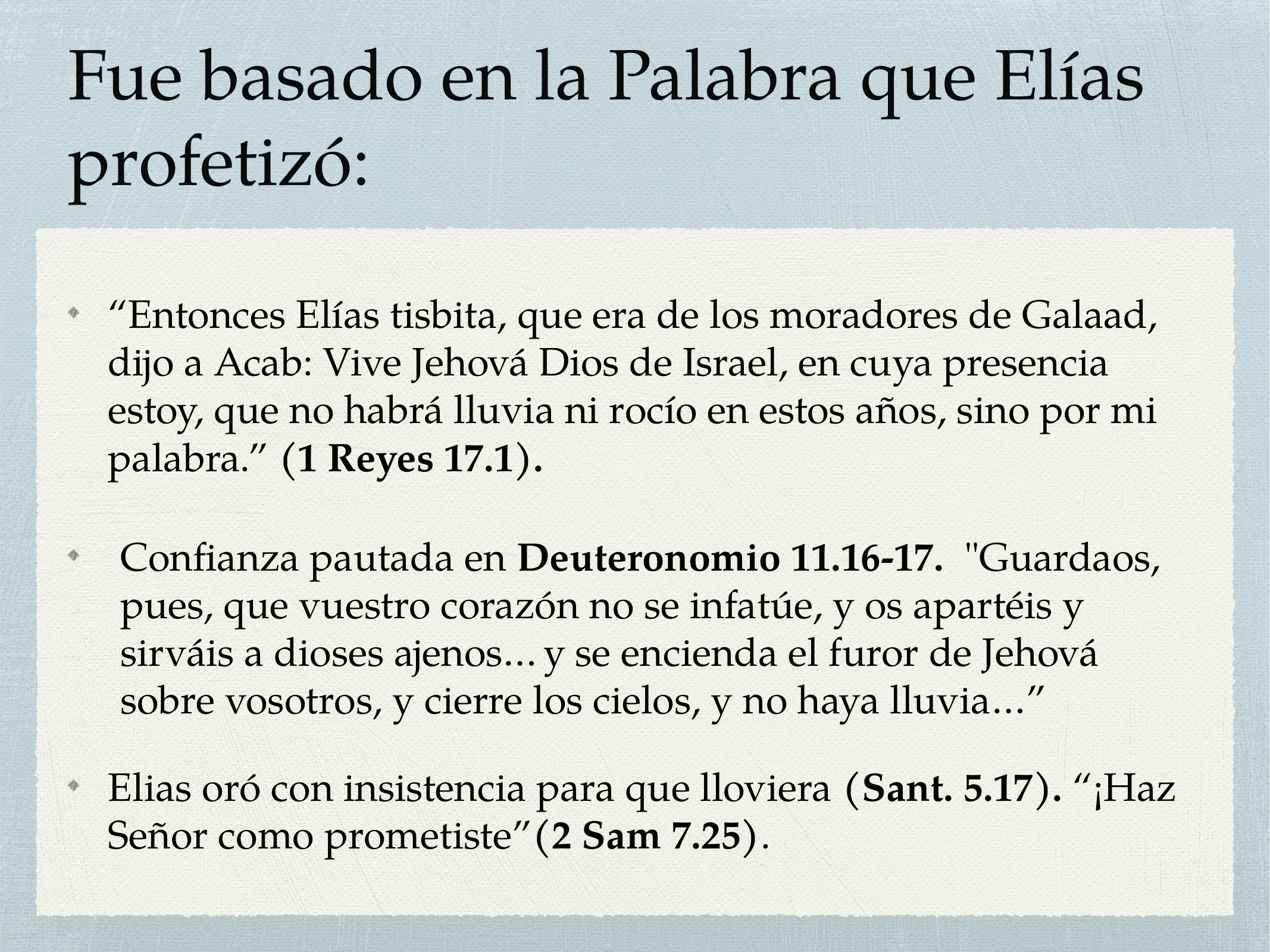

# Fue basado en la Palabra que Elías profetizó:
“Entonces Elías tisbita, que era de los moradores de Galaad, dijo a Acab: Vive Jehová Dios de Israel, en cuya presencia estoy, que no habrá lluvia ni rocío en estos años, sino por mi palabra.” (1 Reyes 17.1).
Confianza pautada en Deuteronomio 11.16-17.  "Guardaos, pues, que vuestro corazón no se infatúe, y os apartéis y sirváis a dioses ajenos… y se encienda el furor de Jehová sobre vosotros, y cierre los cielos, y no haya lluvia…”
Elias oró con insistencia para que lloviera (Sant. 5.17). “¡Haz Señor como prometiste”(2 Sam 7.25).